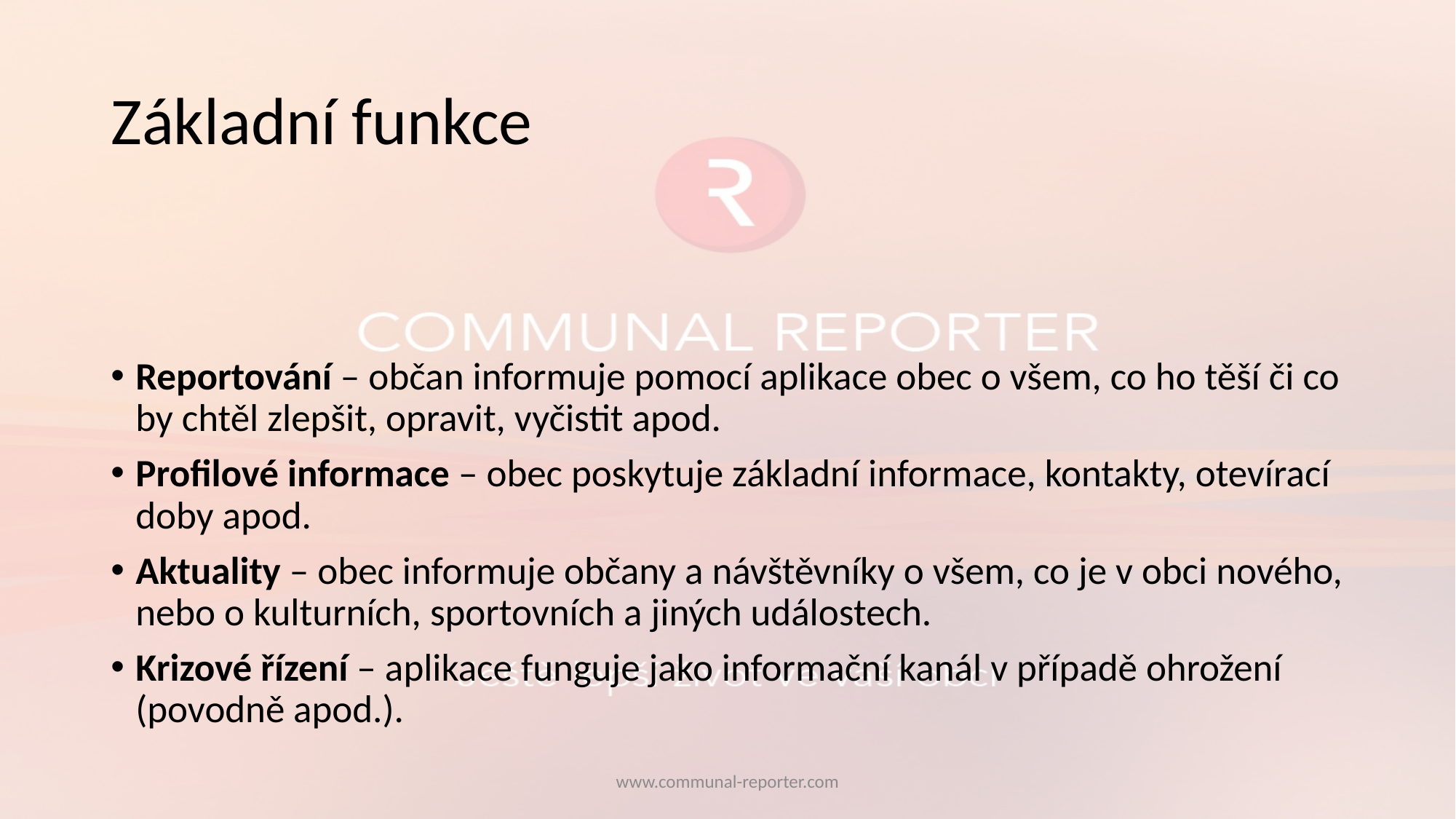

# Základní funkce
Reportování – občan informuje pomocí aplikace obec o všem, co ho těší či co by chtěl zlepšit, opravit, vyčistit apod.
Profilové informace – obec poskytuje základní informace, kontakty, otevírací doby apod.
Aktuality – obec informuje občany a návštěvníky o všem, co je v obci nového, nebo o kulturních, sportovních a jiných událostech.
Krizové řízení – aplikace funguje jako informační kanál v případě ohrožení (povodně apod.).
www.communal-reporter.com